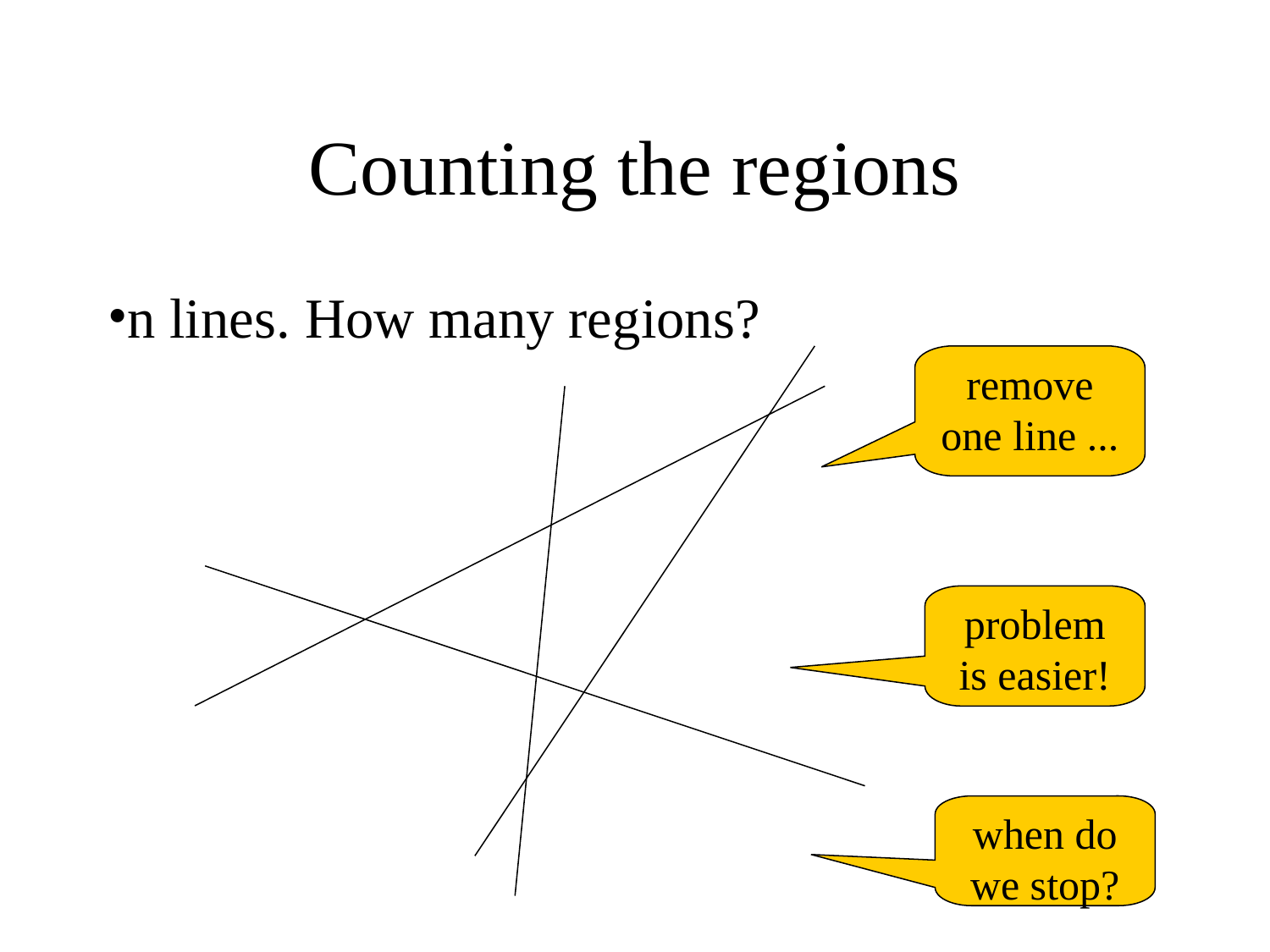

Counting the regions
n lines. How many regions?

remove one line ...

problem is easier!
when do we stop?